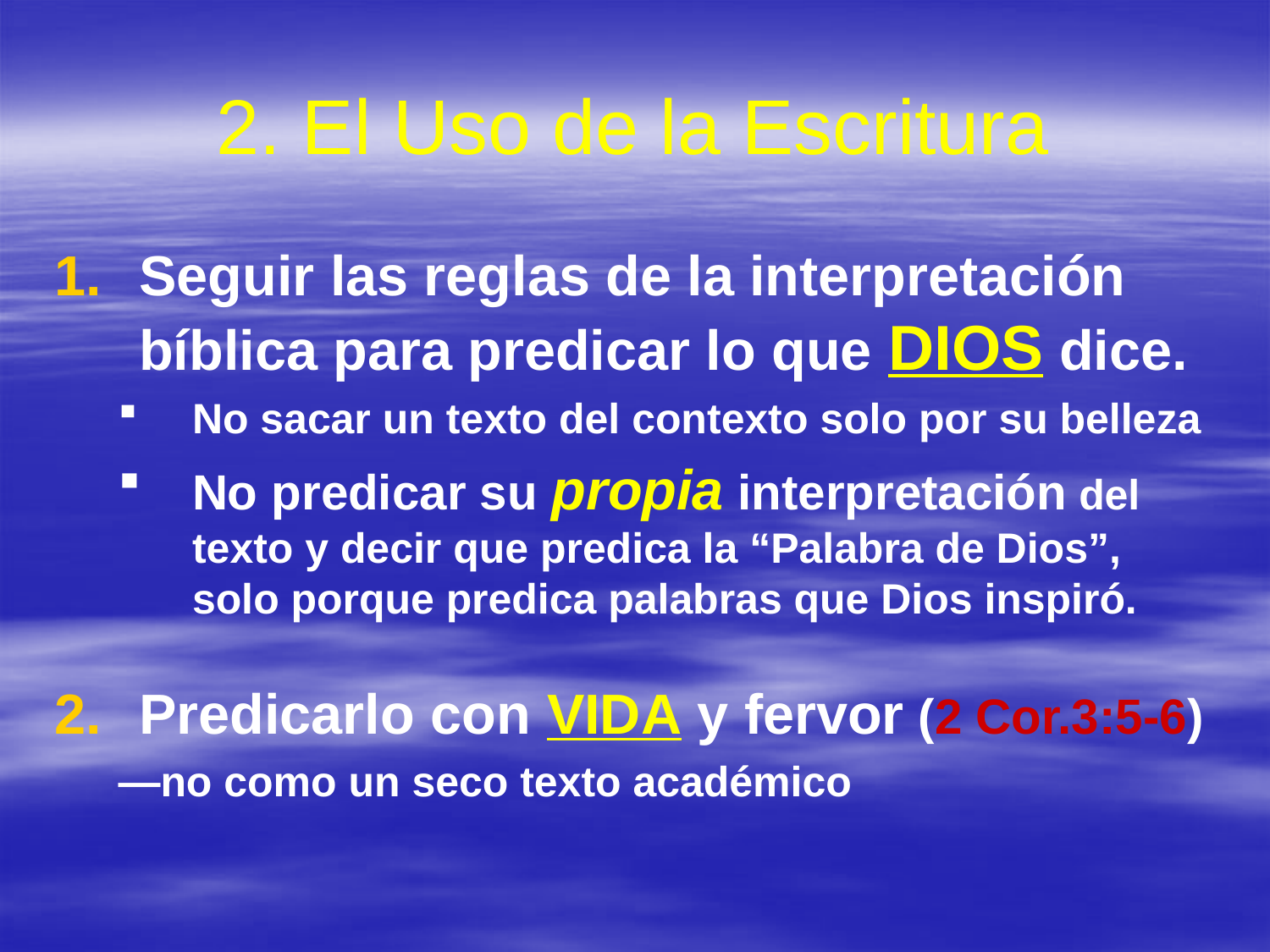

# 2. El Uso de la Escritura
Seguir las reglas de la interpretación bíblica para predicar lo que DIOS dice.
No sacar un texto del contexto solo por su belleza
No predicar su propia interpretación del texto y decir que predica la “Palabra de Dios”, solo porque predica palabras que Dios inspiró.

Predicarlo con VIDA y fervor (2 Cor.3:5-6)
—no como un seco texto académico